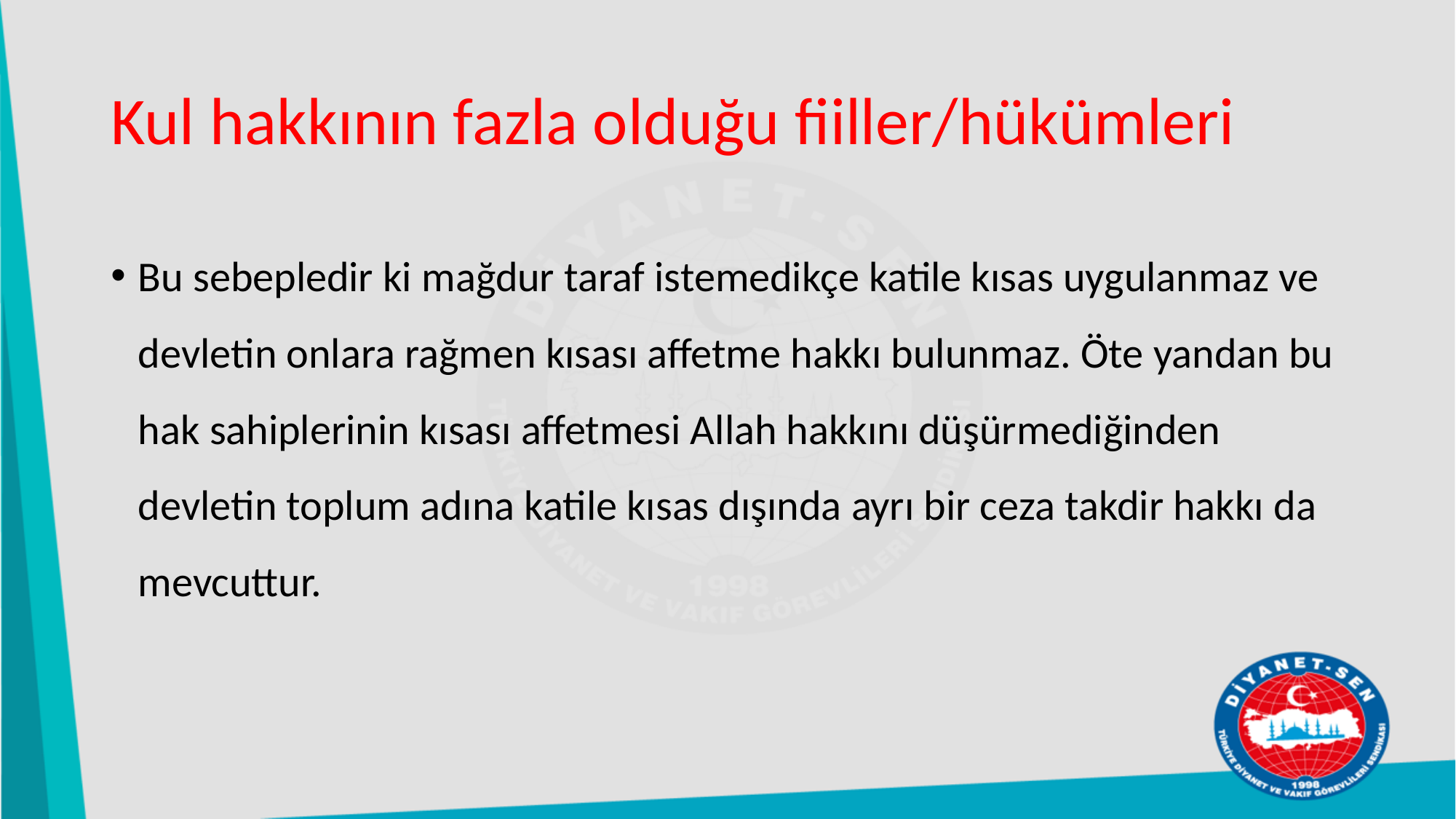

# Kul hakkının fazla olduğu fiiller/hükümleri
Bu sebepledir ki mağdur taraf istemedikçe katile kısas uygulanmaz ve devletin onlara rağmen kısası affetme hakkı bulunmaz. Öte yandan bu hak sahiplerinin kısası affetmesi Allah hakkını düşürmediğinden devletin toplum adına katile kısas dışında ayrı bir ceza takdir hakkı da mevcuttur.